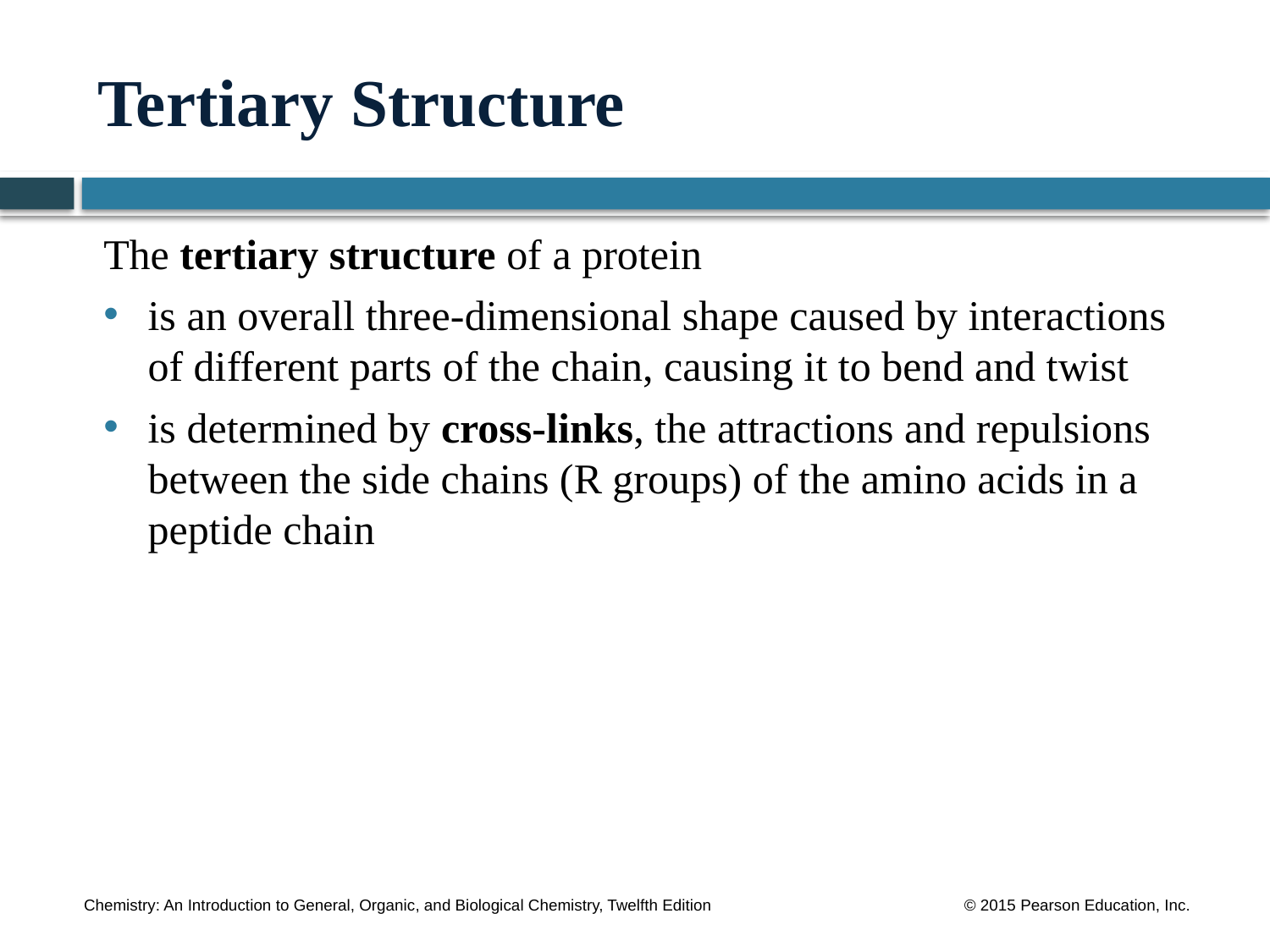

# Tertiary Structure
The tertiary structure of a protein
is an overall three-dimensional shape caused by interactions of different parts of the chain, causing it to bend and twist
is determined by cross-links, the attractions and repulsions between the side chains (R groups) of the amino acids in a peptide chain